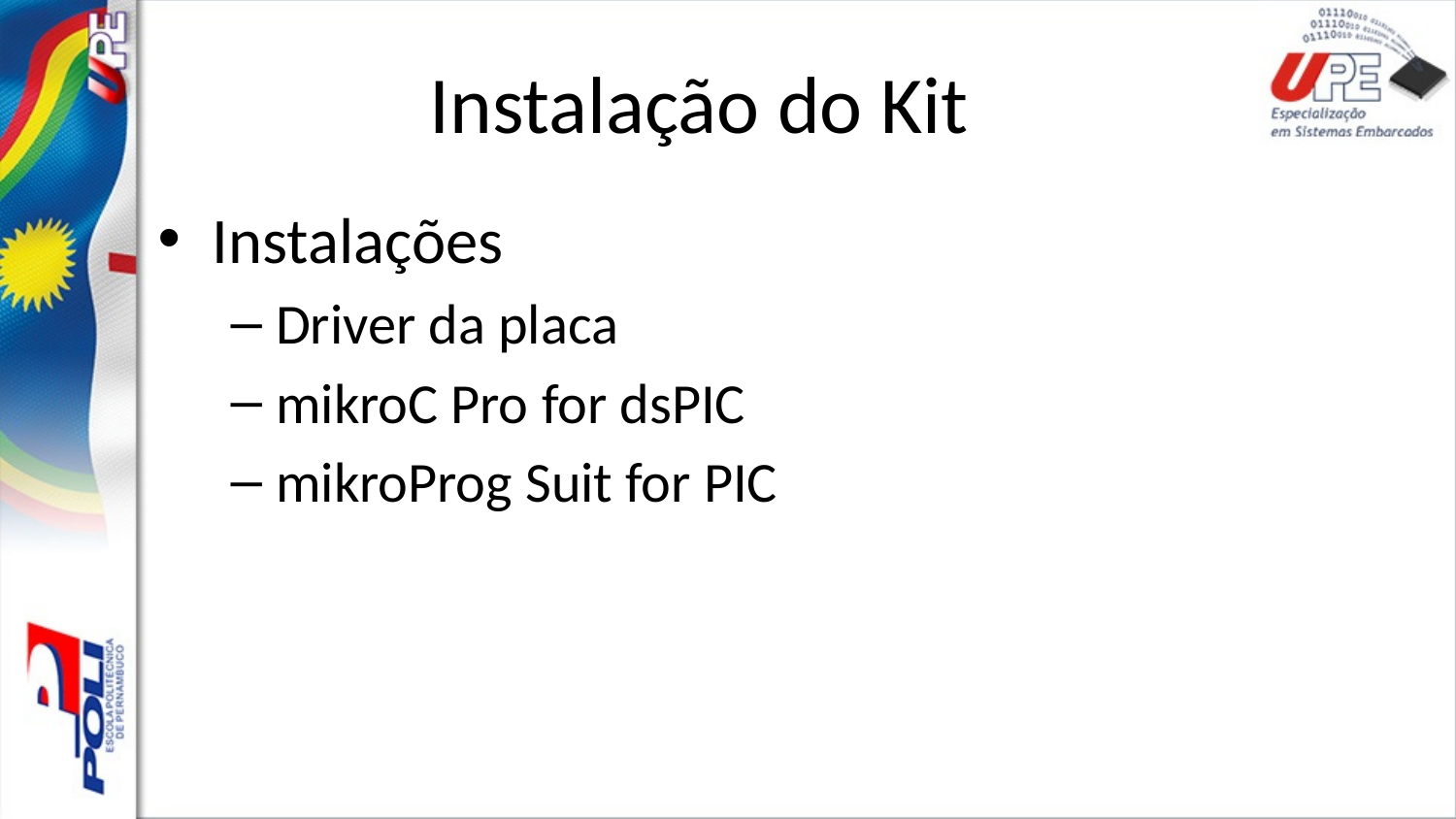

# Instalação do Kit
Instalações
Driver da placa
mikroC Pro for dsPIC
mikroProg Suit for PIC